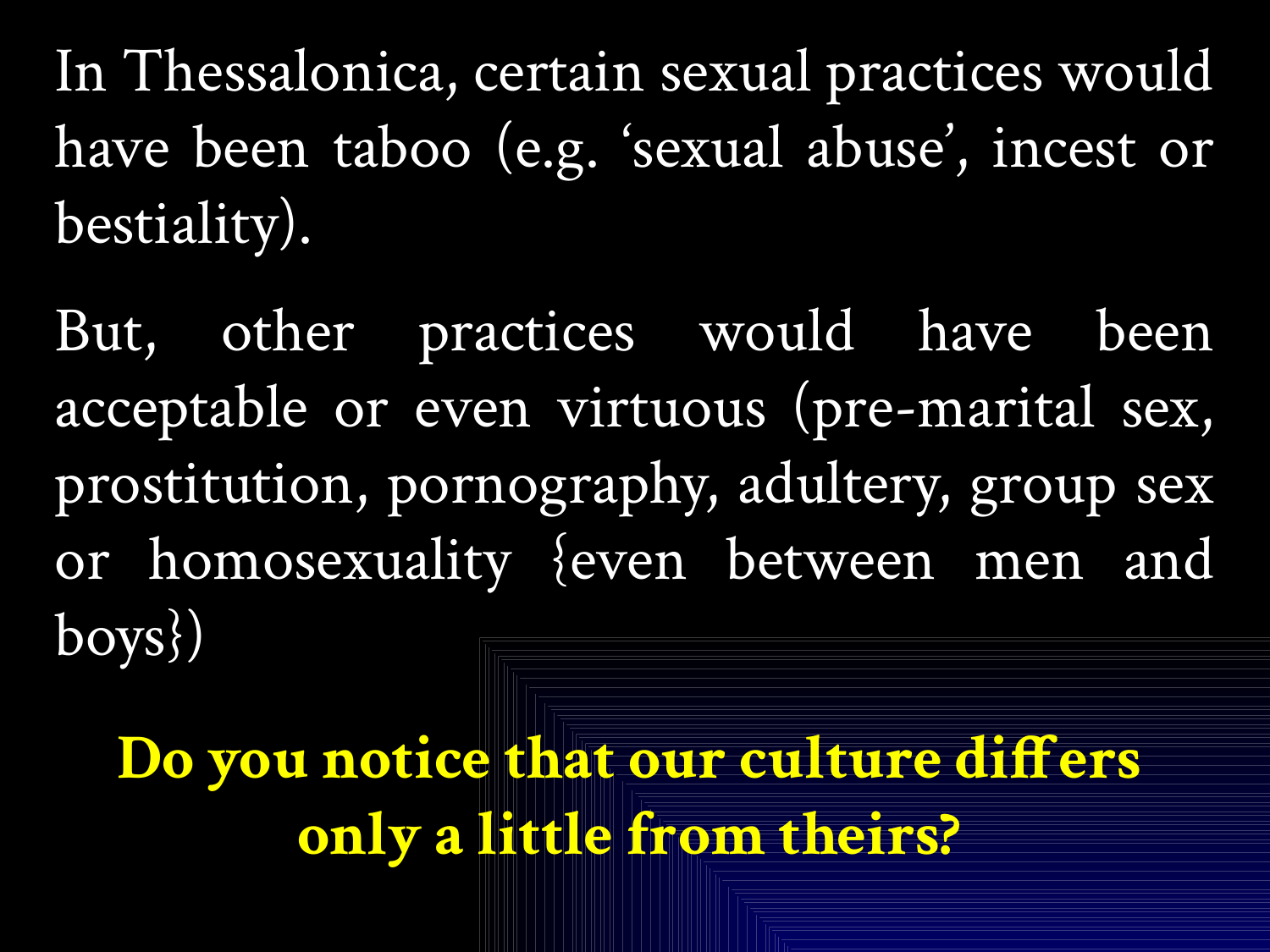

In Thessalonica, certain sexual practices would have been taboo (e.g. ‘sexual abuse’, incest or bestiality).
But, other practices would have been acceptable or even virtuous (pre-marital sex, prostitution, pornography, adultery, group sex or homosexuality {even between men and boys})
Do you notice that our culture differs only a little from theirs?